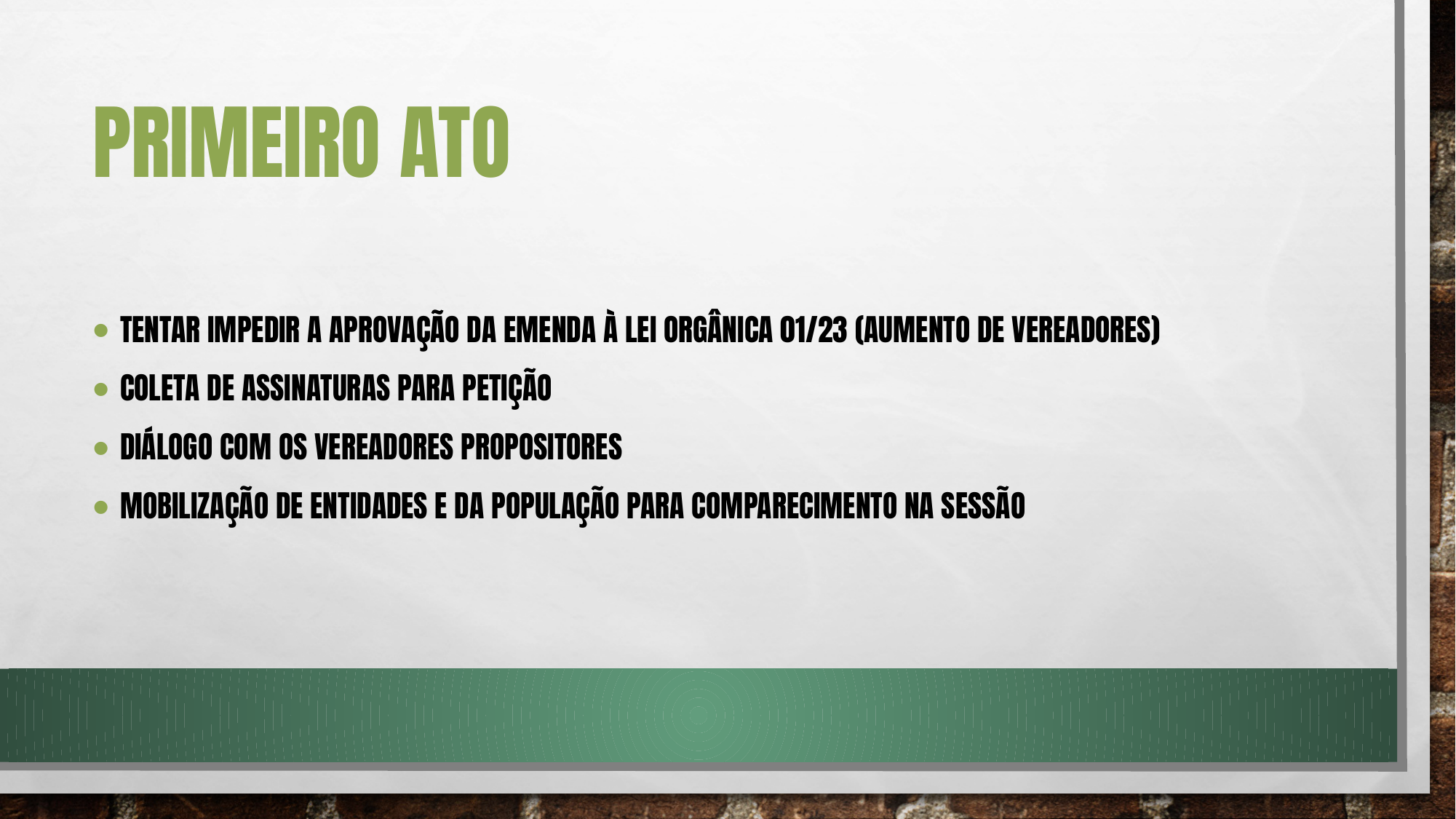

# Primeiro ato
Tentar impedir a aprovação da emenda à lei orgânica 01/23 (aumento de vereadores)
coleta de assinaturas para petição
Diálogo com os vereadores propositores
Mobilização de entidades e da população para comparecimento na sessão